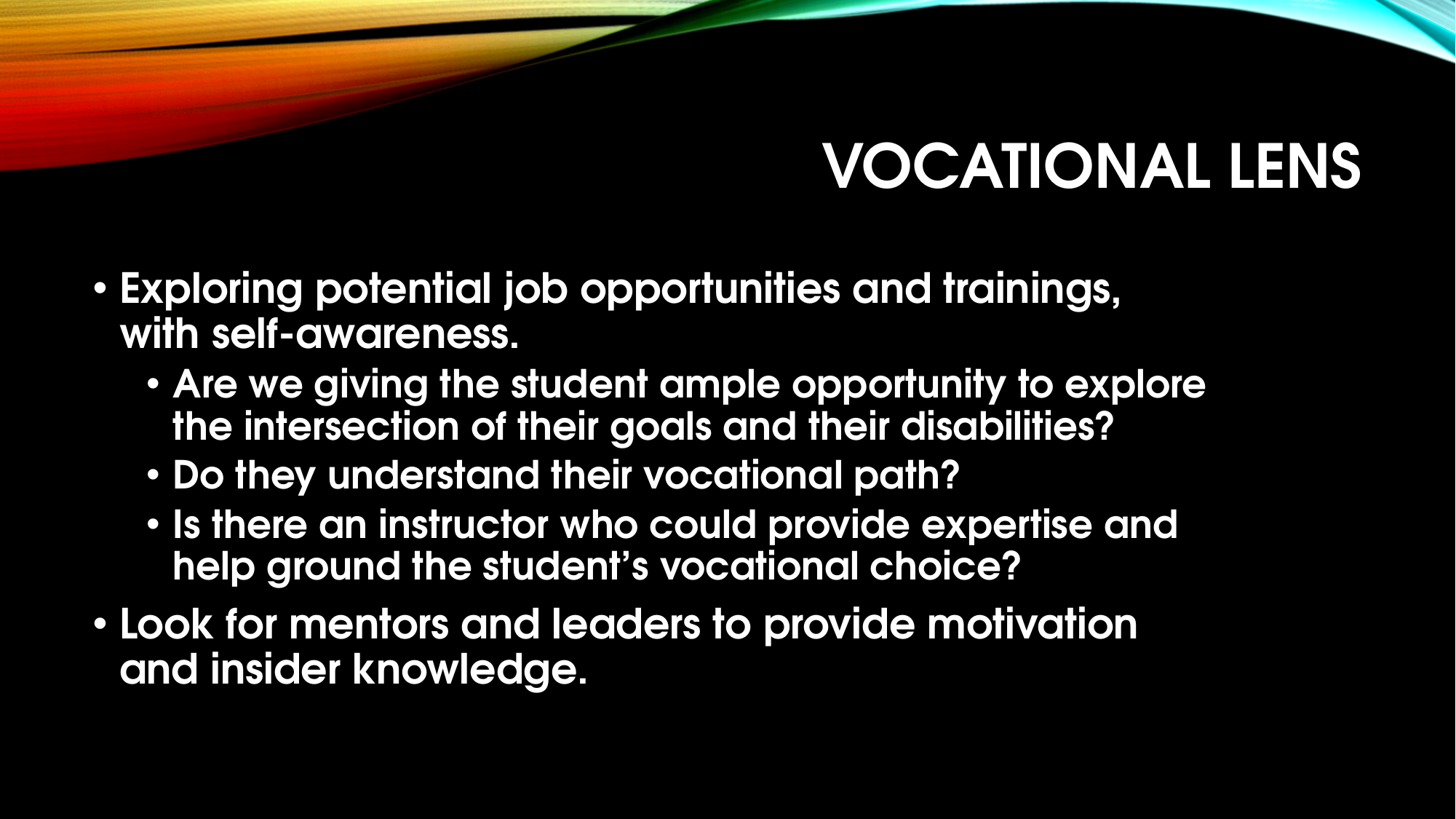

# Vocational Lens
Exploring potential job opportunities and trainings, with self-awareness.
Are we giving the student ample opportunity to explore the intersection of their goals and their disabilities?
Do they understand their vocational path?
Is there an instructor who could provide expertise and help ground the student’s vocational choice?
Look for mentors and leaders to provide motivation and insider knowledge.